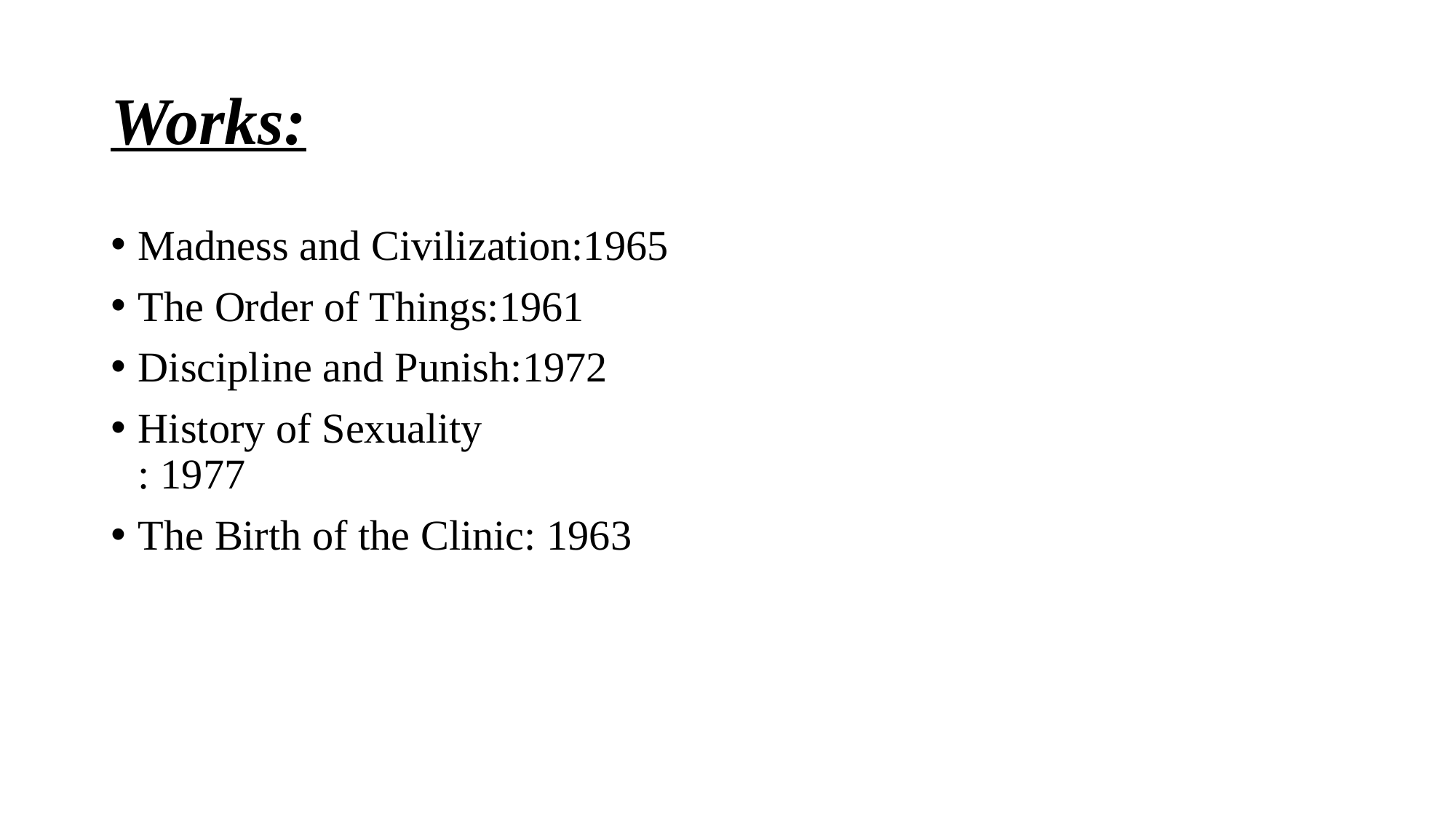

# Works:
Madness and Civilization:1965
The Order of Things:1961
Discipline and Punish:1972
History of Sexuality
: 1977
The Birth of the Clinic: 1963